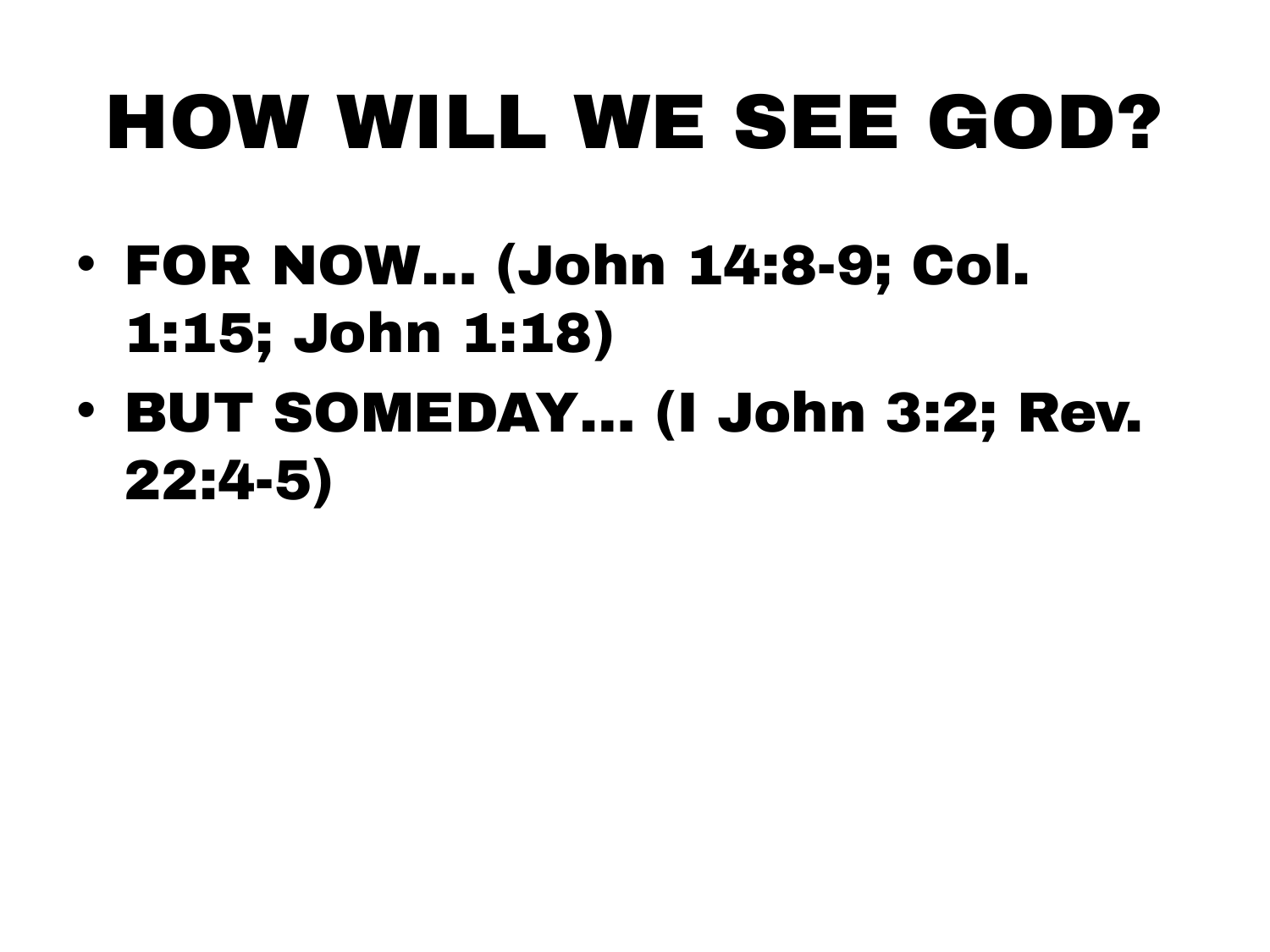

# HOW WILL WE SEE GOD?
FOR NOW… (John 14:8-9; Col. 1:15; John 1:18)
BUT SOMEDAY… (I John 3:2; Rev. 22:4-5)